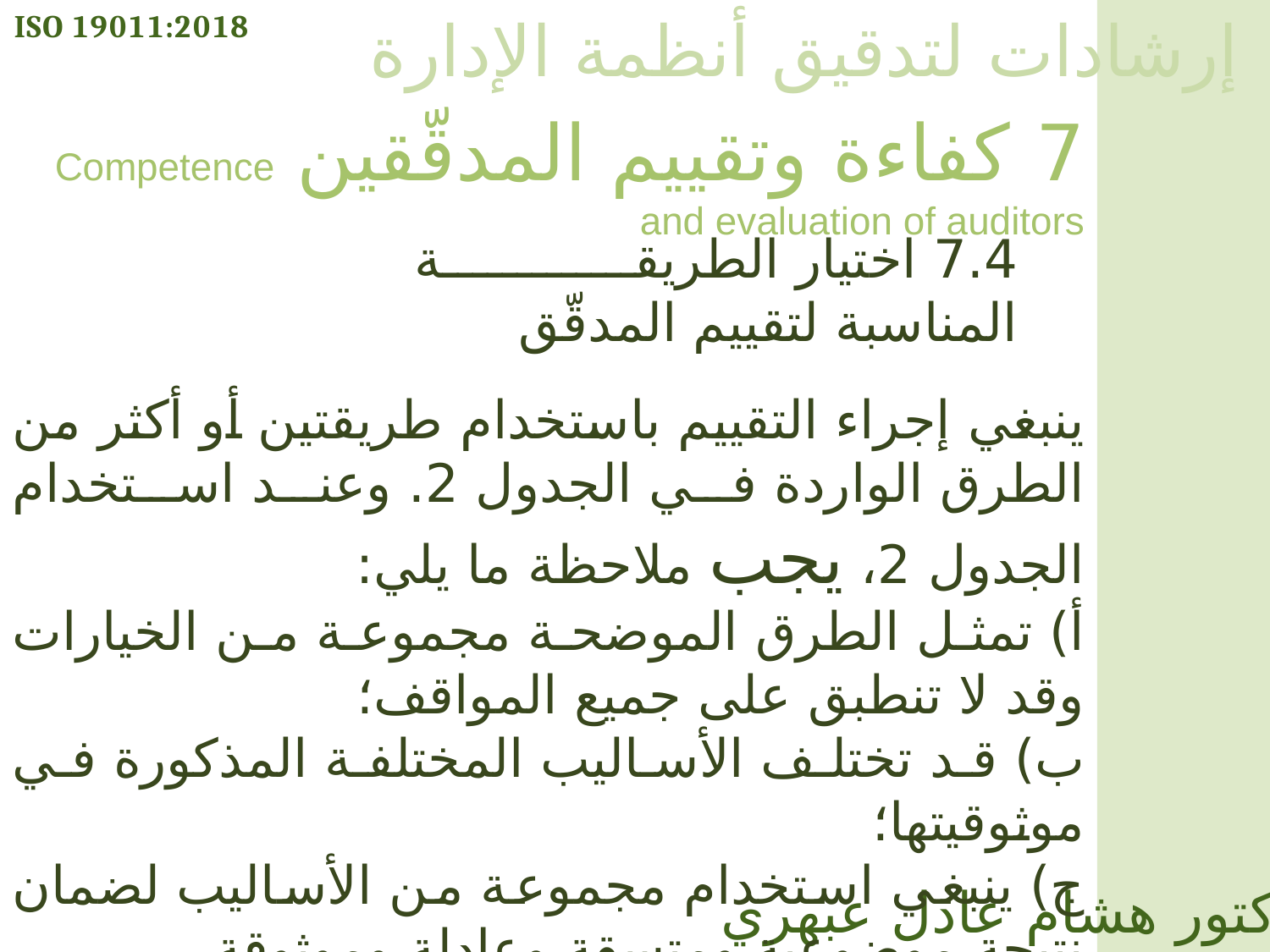

ISO 19011:2018
إرشادات لتدقيق أنظمة الإدارة

7 كفاءة وتقييم المدقّقين Competence and evaluation of auditors
7.4 اختيار الطريقة المناسبة لتقييم المدقّق
ينبغي إجراء التقييم باستخدام طريقتين أو أكثر من الطرق الواردة في الجدول 2. وعند استخدام الجدول 2، يجب ملاحظة ما يلي:
أ) تمثل الطرق الموضحة مجموعة من الخيارات وقد لا تنطبق على جميع المواقف؛
ب) قد تختلف الأساليب المختلفة المذكورة في موثوقيتها؛
ج) ينبغي استخدام مجموعة من الأساليب لضمان نتيجة موضوعية ومتسقة وعادلة وموثوقة.
الدكتور هشام عادل عبهري